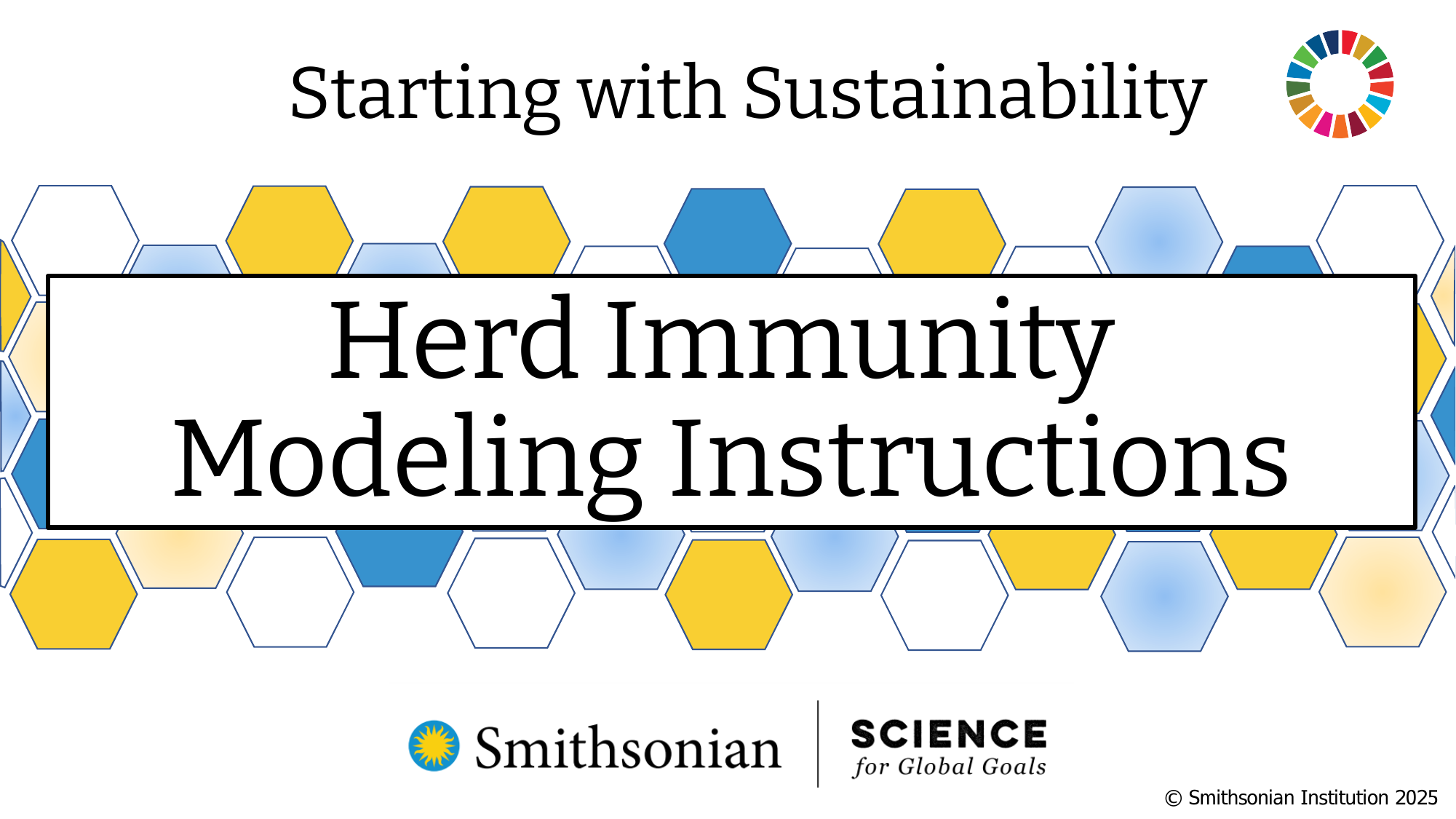

Starting with Sustainability
# Herd Immunity Modeling Instructions